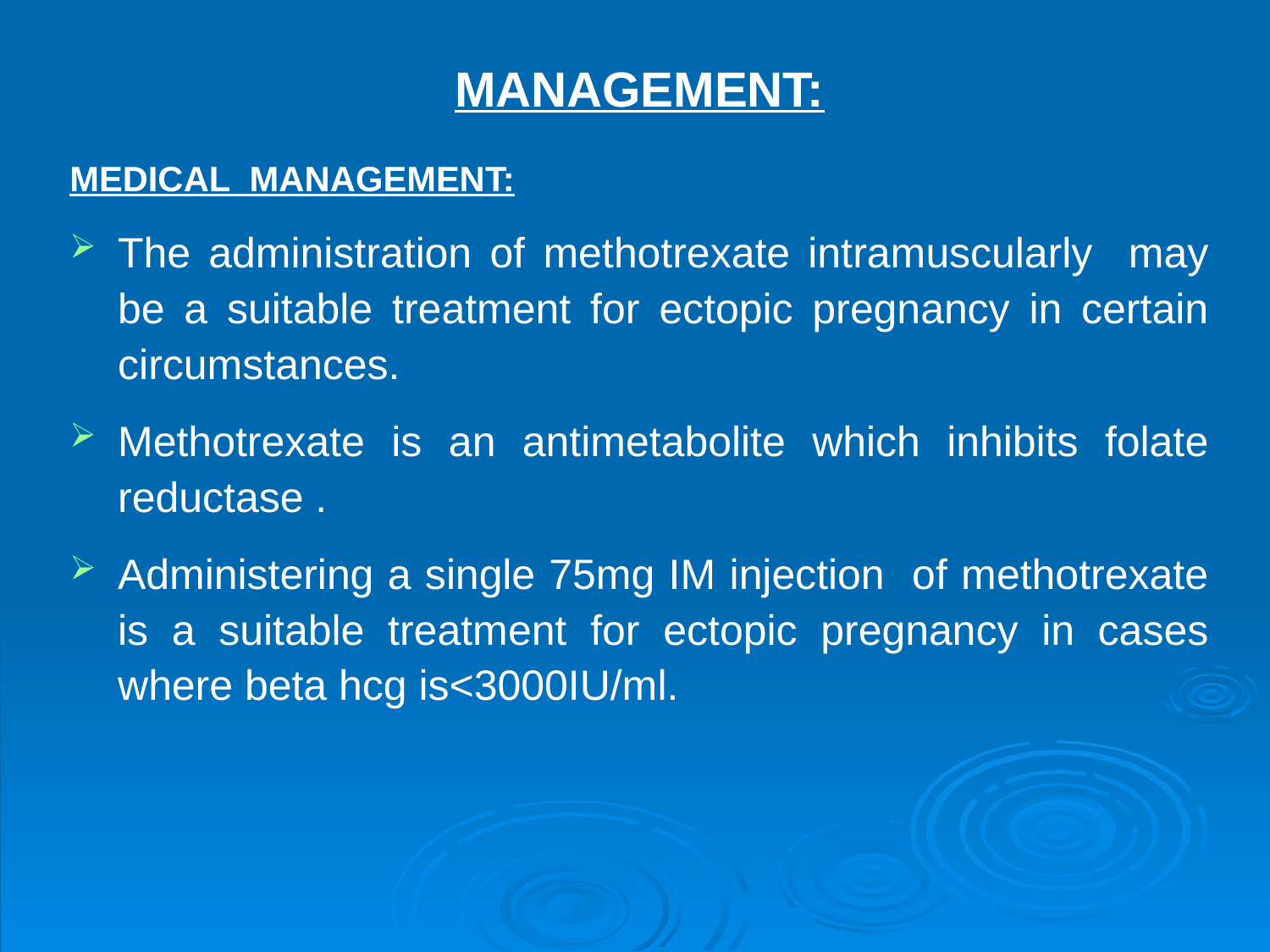

MANAGEMENT:
MEDICAL  MANAGEMENT:
The administration of methotrexate intramuscularly  may be a suitable treatment for ectopic pregnancy in certain circumstances.
Methotrexate is an antimetabolite which inhibits folate reductase .
Administering a single 75mg IM injection  of methotrexate is a suitable treatment for ectopic pregnancy in cases where beta hcg is<3000IU/ml.